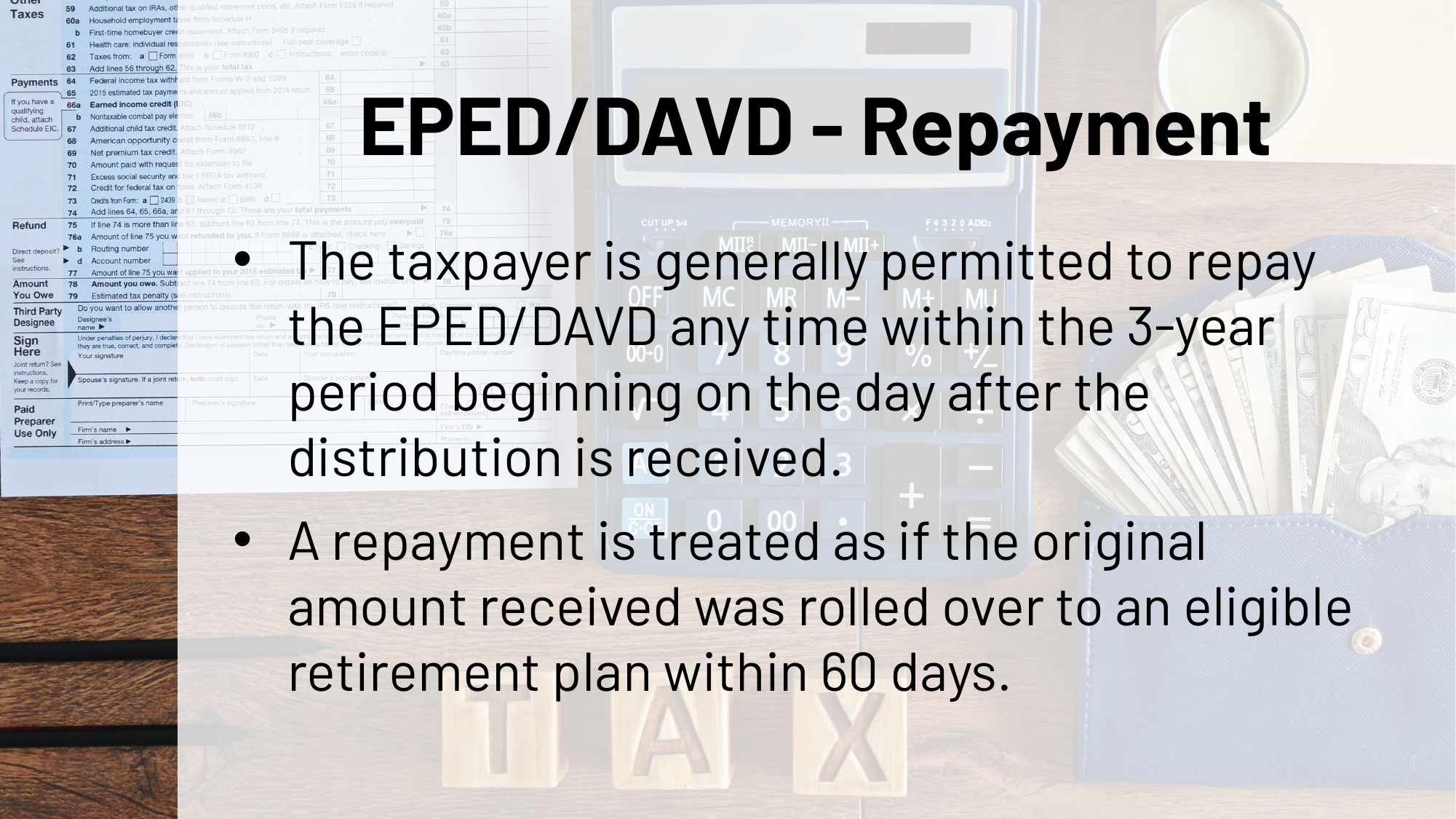

# EPED/DAVD - Repayment
The taxpayer is generally permitted to repay the EPED/DAVD any time within the 3-year period beginning on the day after the distribution is received.
A repayment is treated as if the original amount received was rolled over to an eligible retirement plan within 60 days.